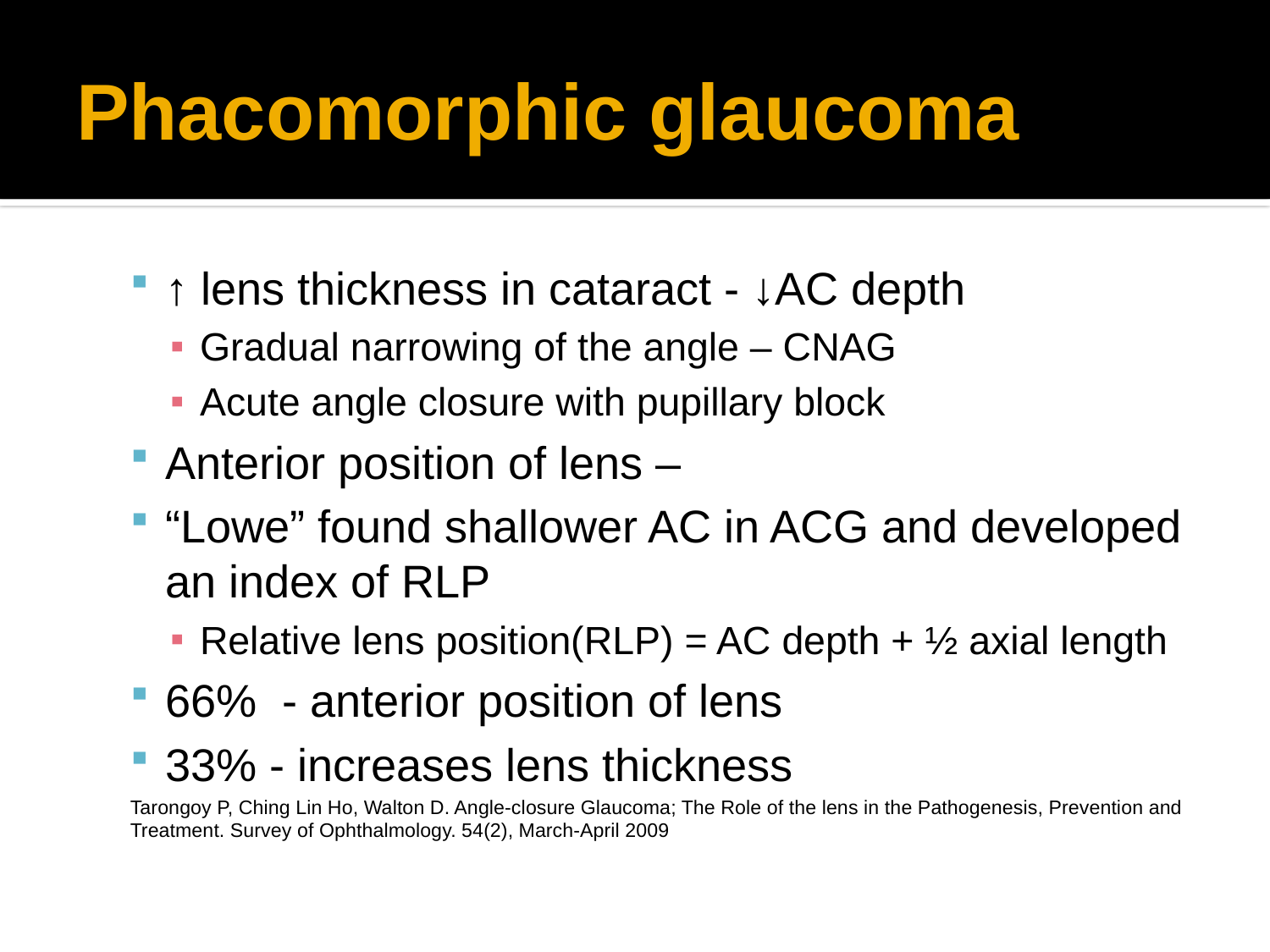

# Phacomorphic glaucoma
↑ lens thickness in cataract - ↓AC depth
Gradual narrowing of the angle – CNAG
Acute angle closure with pupillary block
Anterior position of lens –
“Lowe” found shallower AC in ACG and developed an index of RLP
Relative lens position(RLP) = AC depth + ½ axial length
66%  - anterior position of lens
33% - increases lens thickness
Tarongoy P, Ching Lin Ho, Walton D. Angle-closure Glaucoma; The Role of the lens in the Pathogenesis, Prevention and Treatment. Survey of Ophthalmology. 54(2), March-April 2009